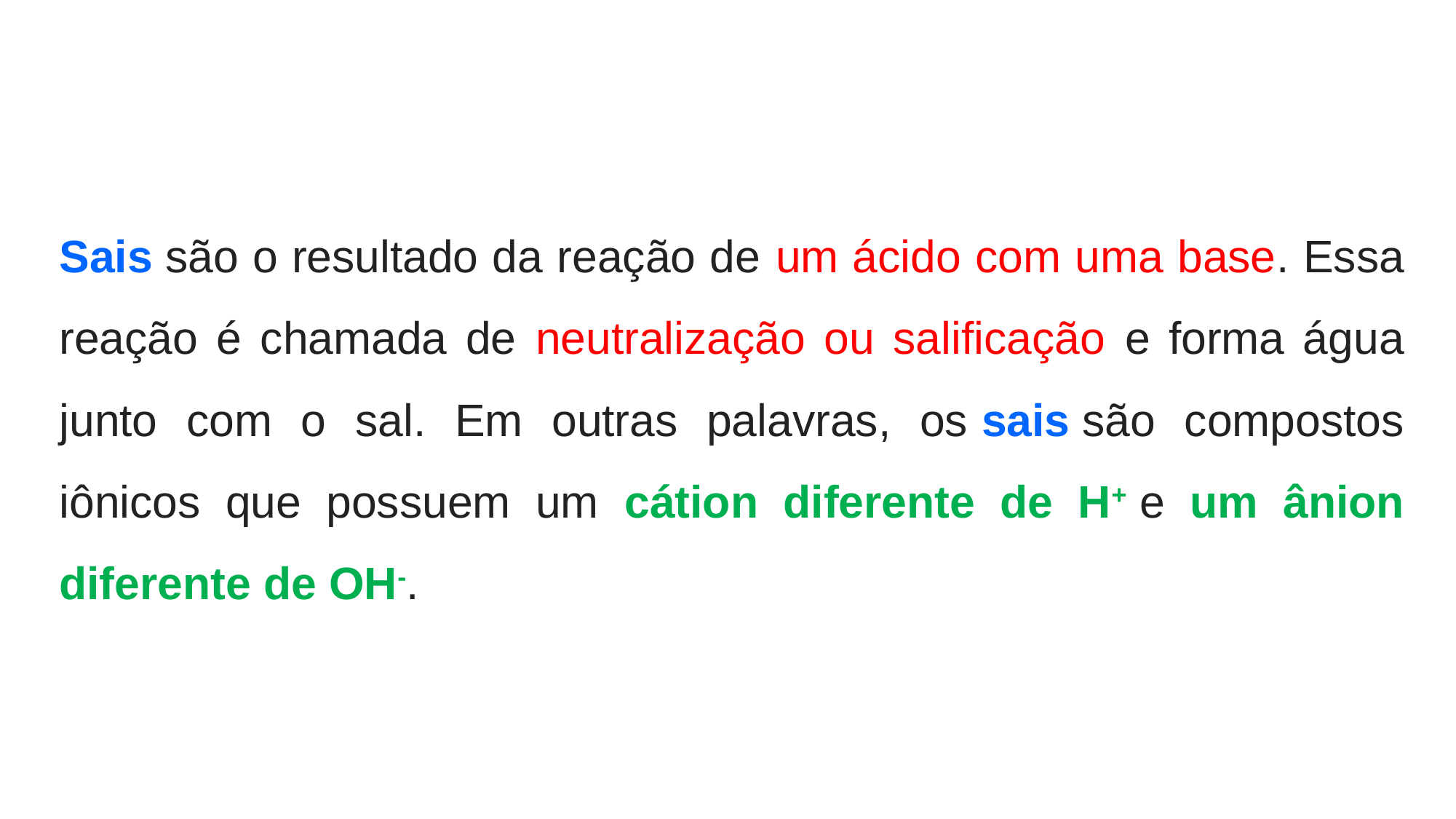

Sais são o resultado da reação de um ácido com uma base. Essa reação é chamada de neutralização ou salificação e forma água junto com o sal. Em outras palavras, os sais são compostos iônicos que possuem um cátion diferente de H+ e um ânion diferente de OH-.